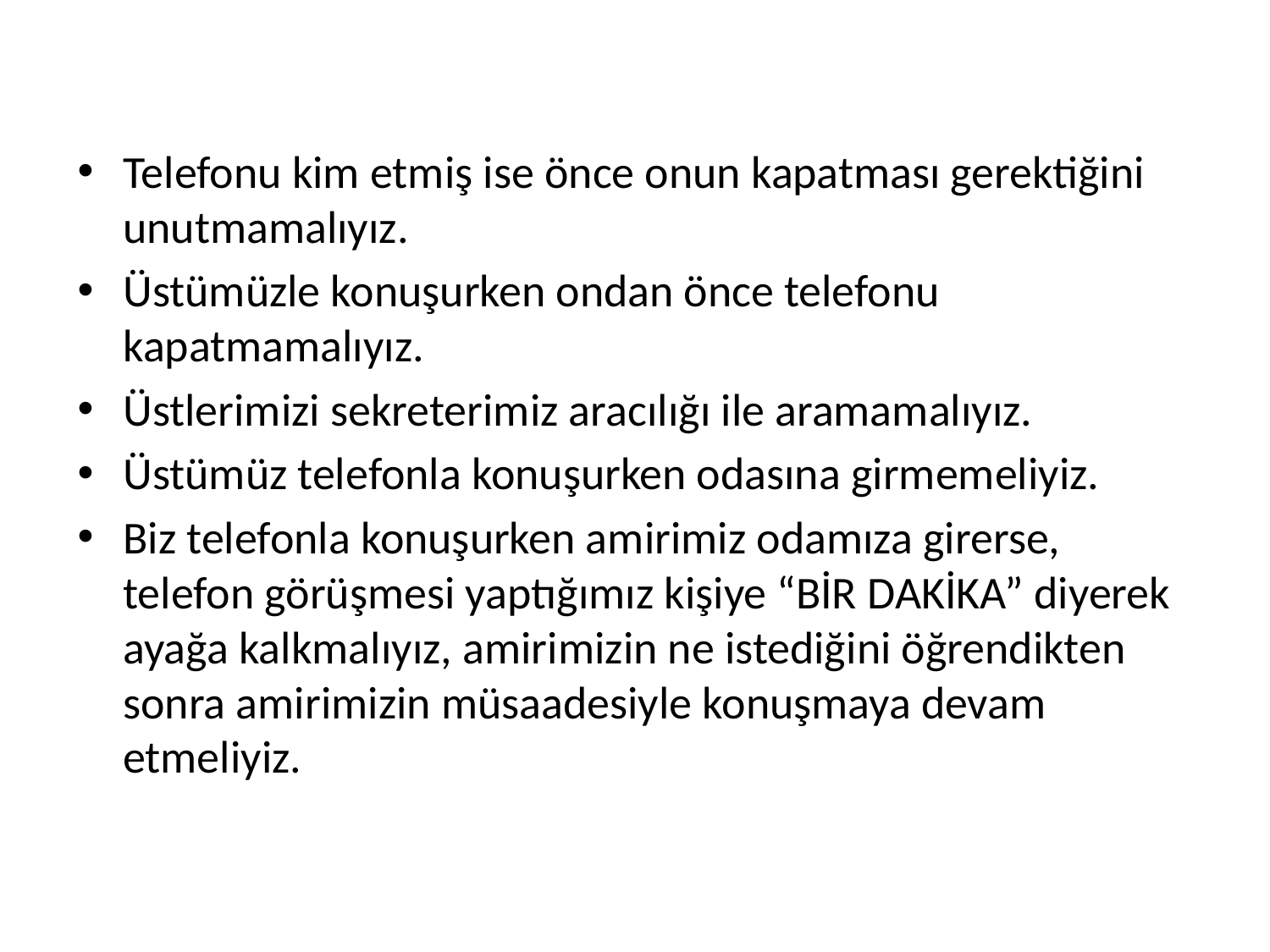

Telefonu kim etmiş ise önce onun kapatması gerektiğini unutmamalıyız.
Üstümüzle konuşurken ondan önce telefonu kapatmamalıyız.
Üstlerimizi sekreterimiz aracılığı ile aramamalıyız.
Üstümüz telefonla konuşurken odasına girmemeliyiz.
Biz telefonla konuşurken amirimiz odamıza girerse, telefon görüşmesi yaptığımız kişiye “BİR DAKİKA” diyerek ayağa kalkmalıyız, amirimizin ne istediğini öğrendikten sonra amirimizin müsaadesiyle konuşmaya devam etmeliyiz.